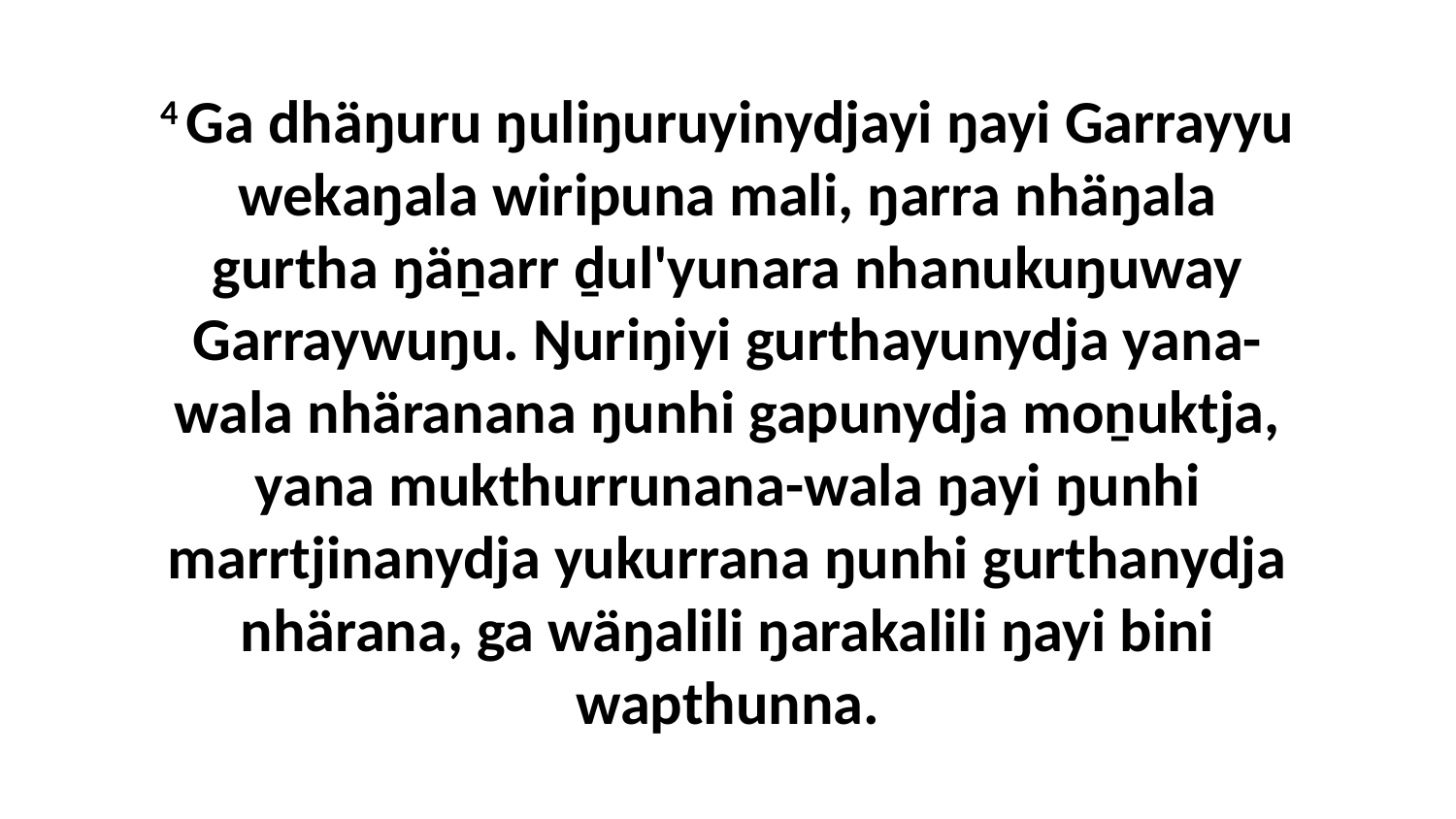

4 Ga dhäŋuru ŋuliŋuruyinydjayi ŋayi Garrayyu wekaŋala wiripuna mali, ŋarra nhäŋala gurtha ŋäṉarr ḏul'yunara nhanukuŋuway Garraywuŋu. Ŋuriŋiyi gurthayunydja yana-wala nhäranana ŋunhi gapunydja moṉuktja, yana mukthurrunana-wala ŋayi ŋunhi marrtjinanydja yukurrana ŋunhi gurthanydja nhärana, ga wäŋalili ŋarakalili ŋayi bini wapthunna.